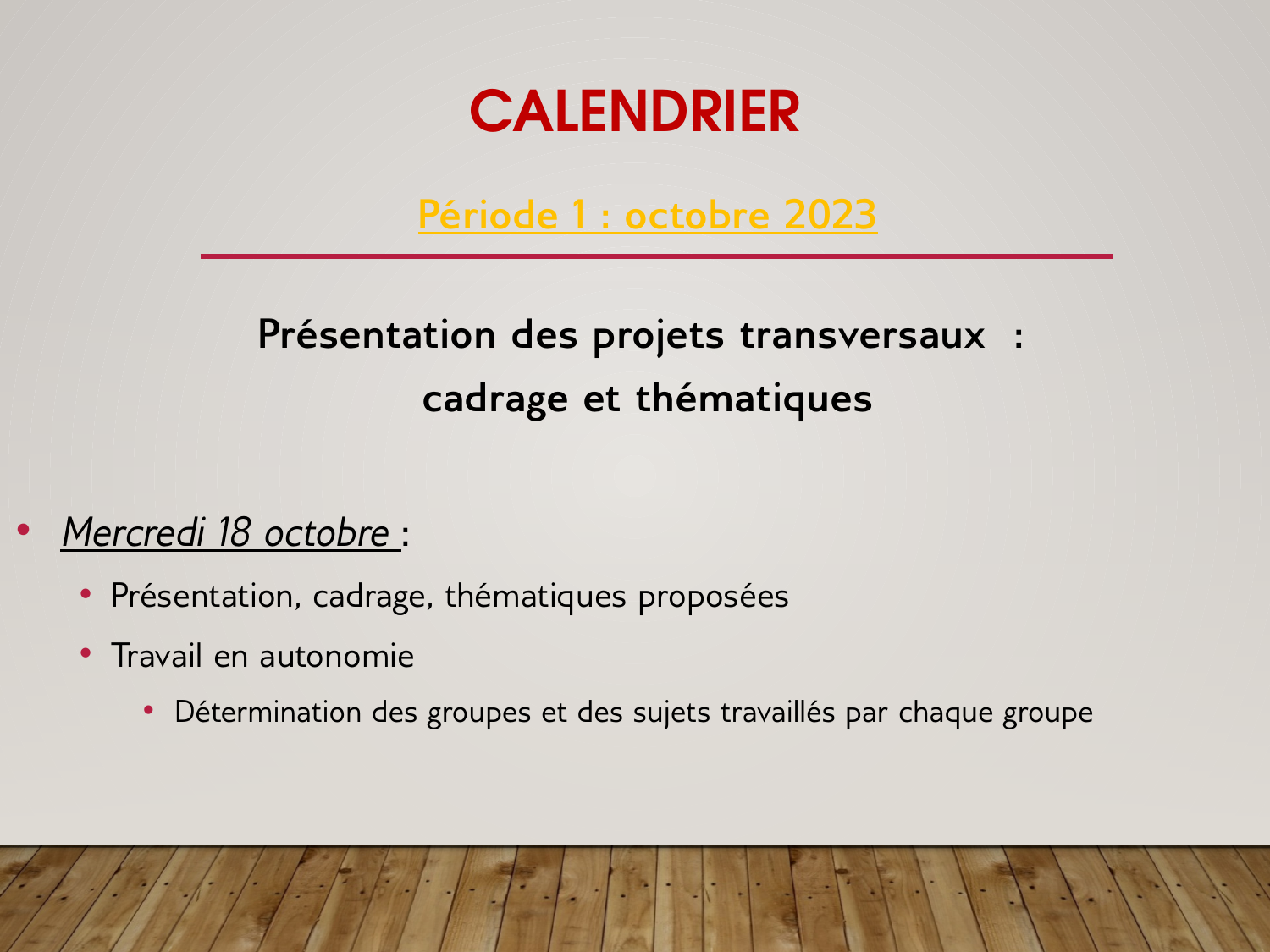

# CALENDRIER
Période 1 : octobre 2023

Présentation des projets transversaux  :
cadrage et thématiques

 Mercredi 18 octobre :
Présentation, cadrage, thématiques proposées
Travail en autonomie
Détermination des groupes et des sujets travaillés par chaque groupe